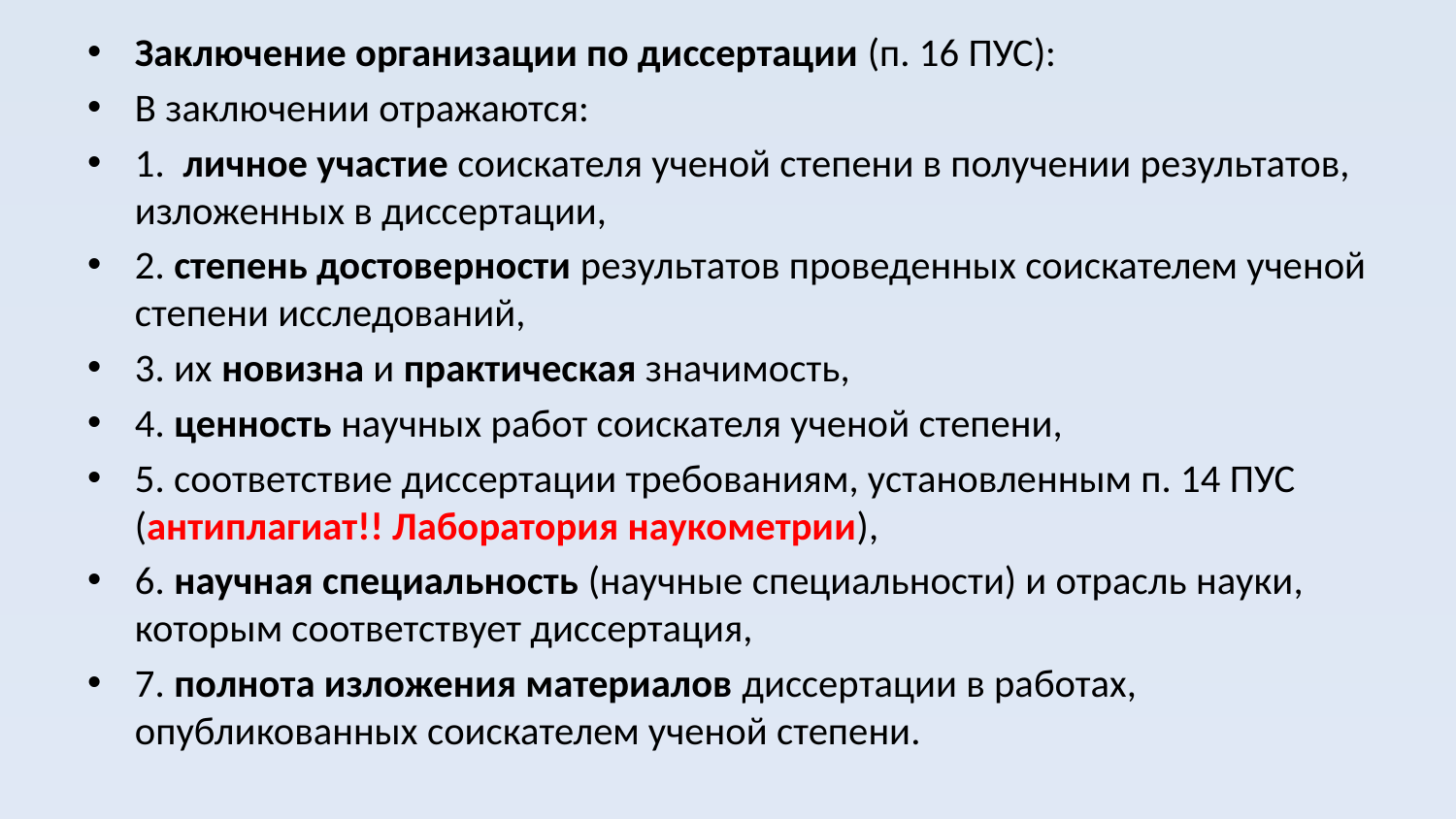

Заключение организации по диссертации (п. 16 ПУС):
В заключении отражаются:
1.  личное участие соискателя ученой степени в получении результатов, изложенных в диссертации,
2. степень достоверности результатов проведенных соискателем ученой степени исследований,
3. их новизна и практическая значимость,
4. ценность научных работ соискателя ученой степени,
5. соответствие диссертации требованиям, установленным п. 14 ПУС (антиплагиат!! Лаборатория наукометрии),
6. научная специальность (научные специальности) и отрасль науки, которым соответствует диссертация,
7. полнота изложения материалов диссертации в работах, опубликованных соискателем ученой степени.

#